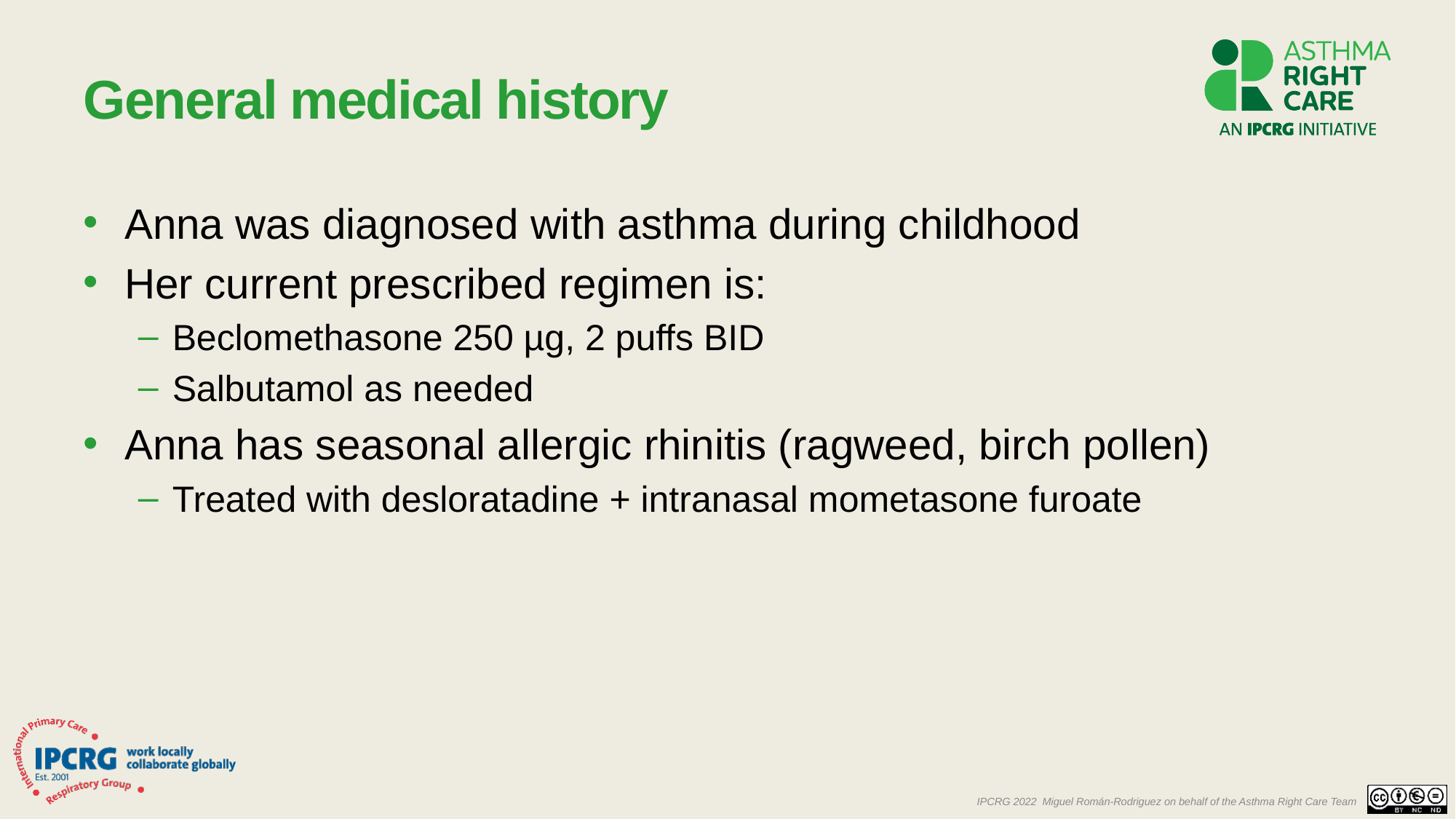

# General medical history
Anna was diagnosed with asthma during childhood
Her current prescribed regimen is:
Beclomethasone 250 µg, 2 puffs BID
Salbutamol as needed
Anna has seasonal allergic rhinitis (ragweed, birch pollen)
Treated with desloratadine + intranasal mometasone furoate